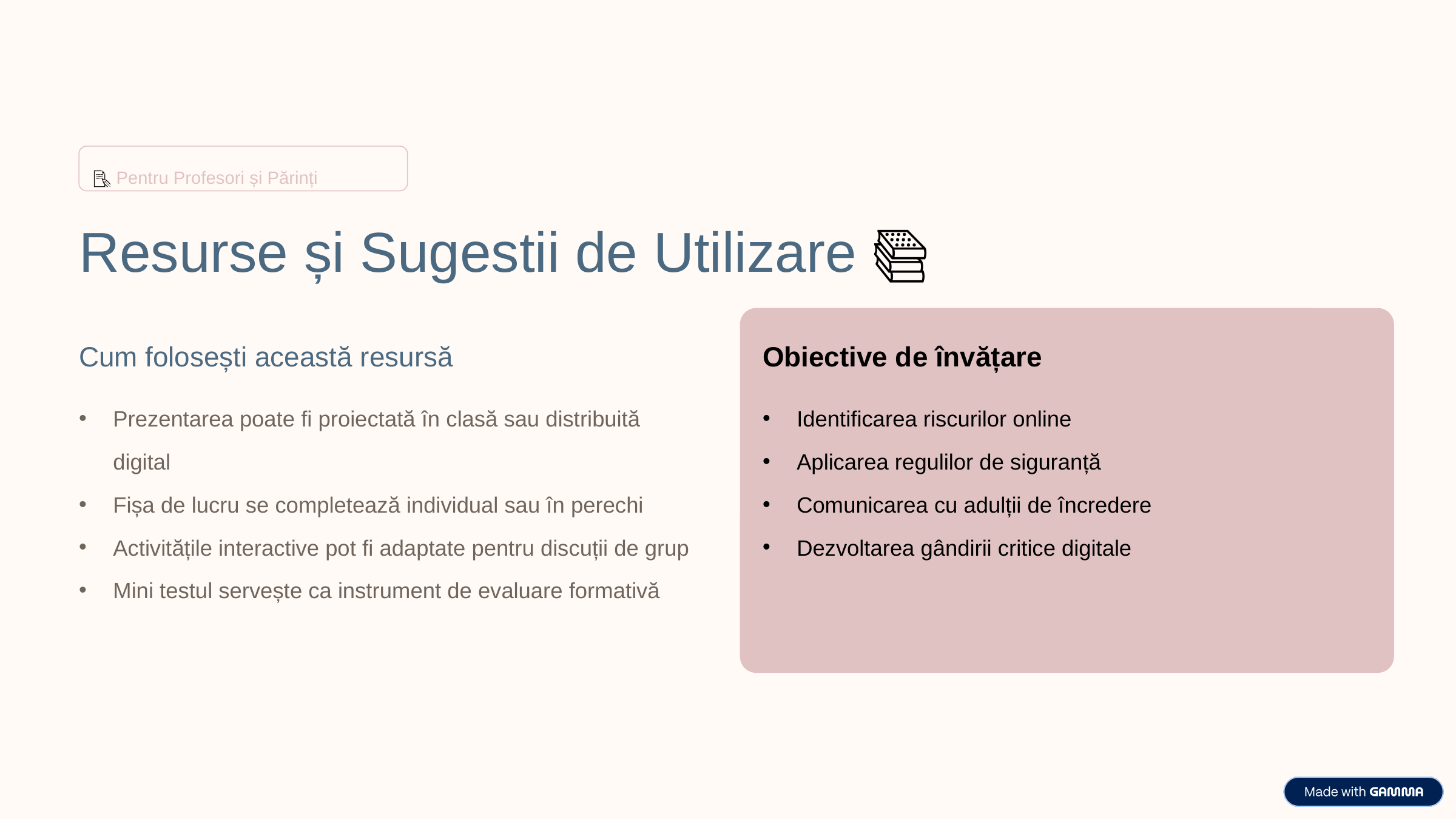

📝 Pentru Profesori și Părinți
Resurse și Sugestii de Utilizare 📚

Cum folosești această resursă
Obiective de învățare
Prezentarea poate fi proiectată în clasă sau distribuită digital
Fișa de lucru se completează individual sau în perechi
Activitățile interactive pot fi adaptate pentru discuții de grup
Mini testul servește ca instrument de evaluare formativă
Identificarea riscurilor online
Aplicarea regulilor de siguranță
Comunicarea cu adulții de încredere
Dezvoltarea gândirii critice digitale